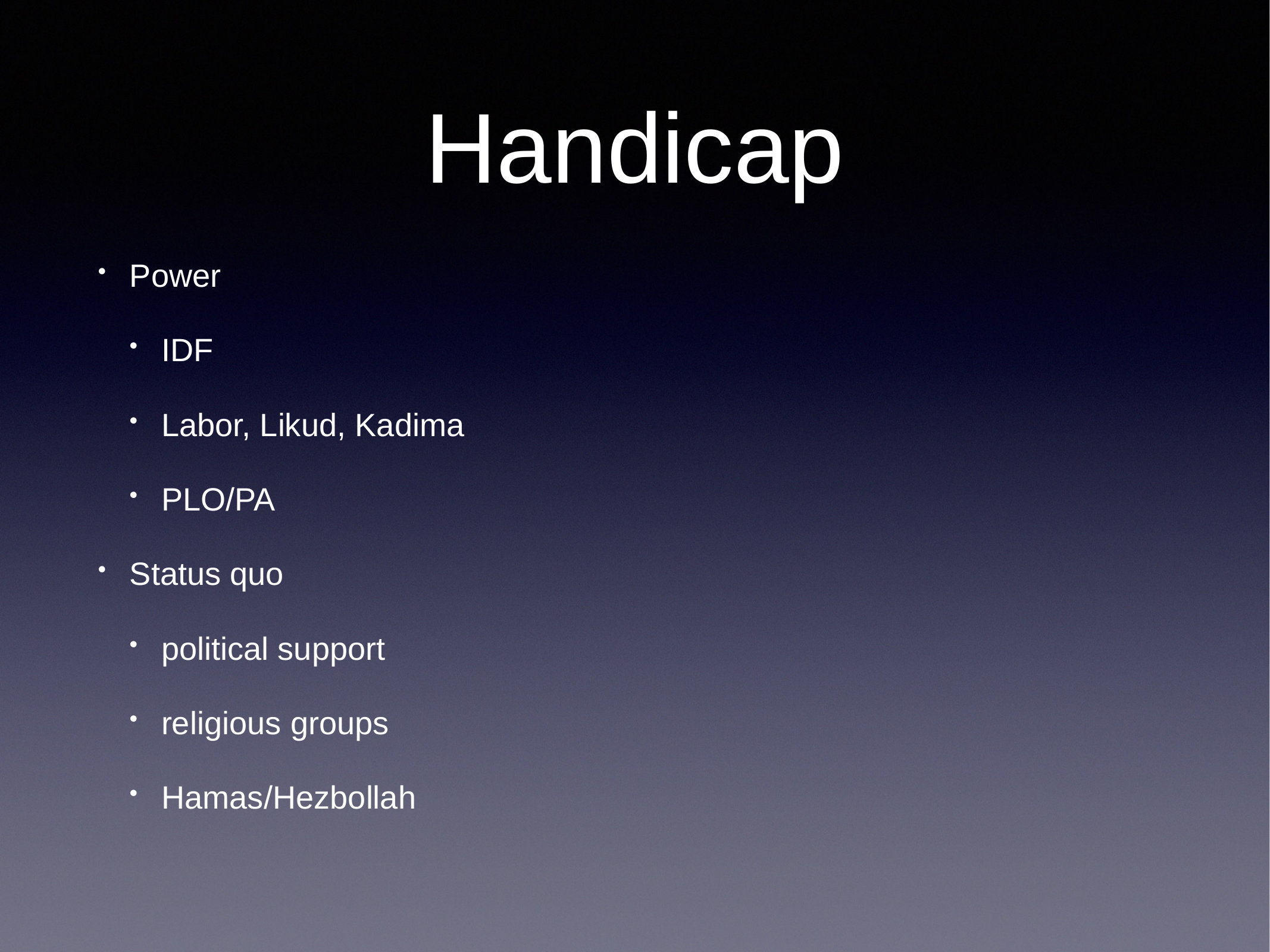

# Handicap
Power
IDF
Labor, Likud, Kadima
PLO/PA
Status quo
political support
religious groups
Hamas/Hezbollah